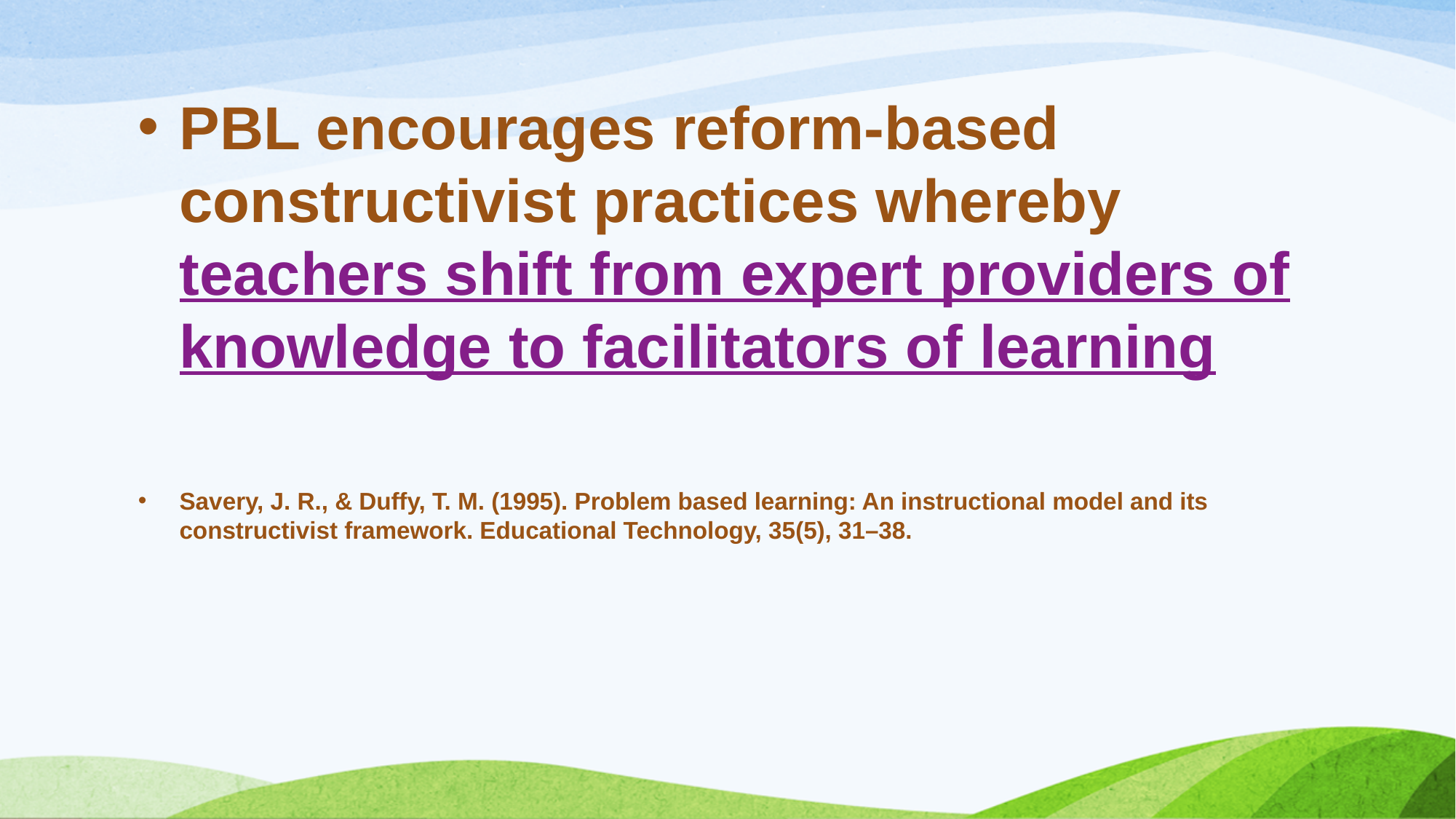

PBL encourages reform-based constructivist practices whereby teachers shift from expert providers of knowledge to facilitators of learning

Savery, J. R., & Duffy, T. M. (1995). Problem based learning: An instructional model and its constructivist framework. Educational Technology, 35(5), 31–38.